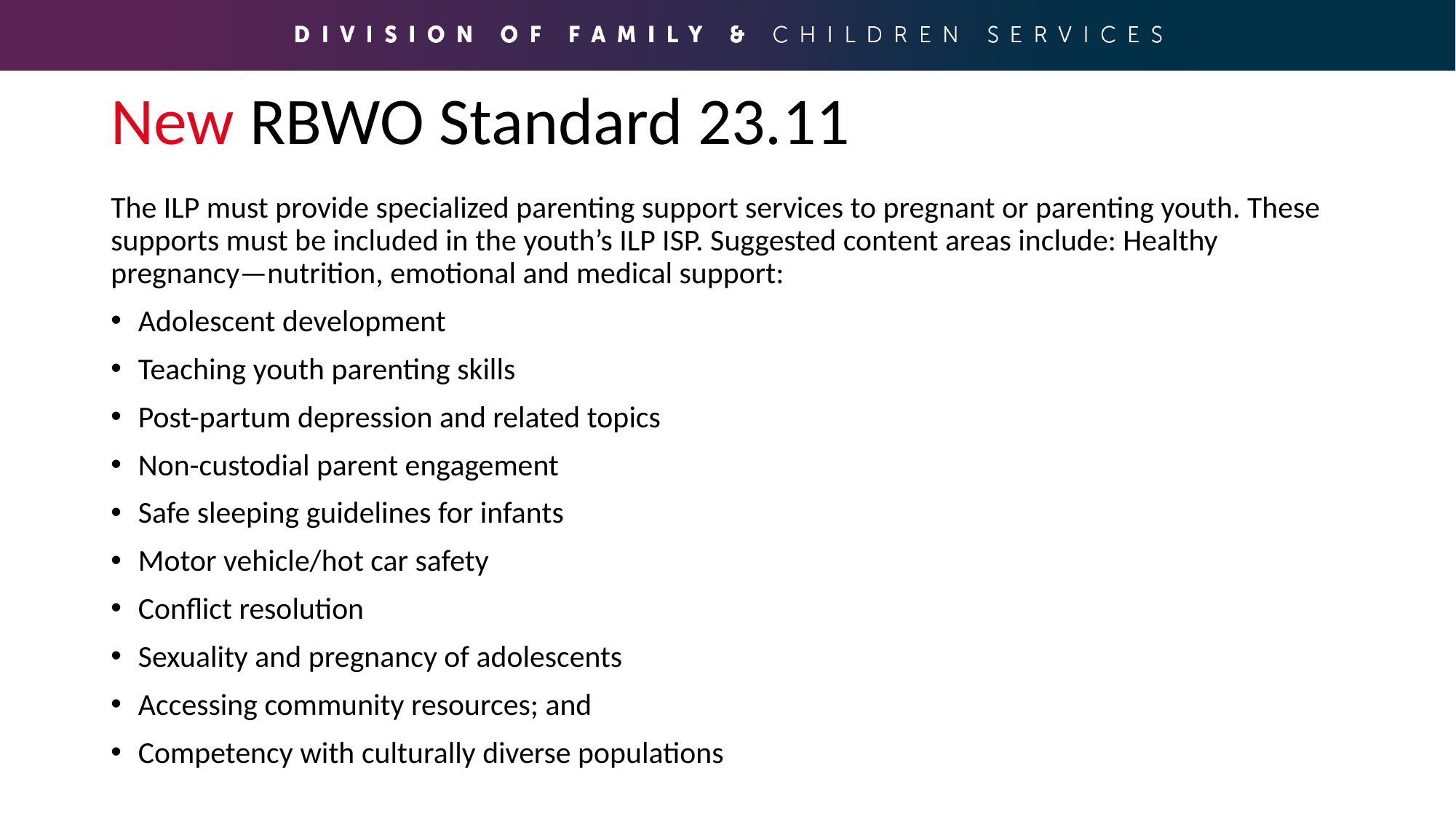

# New RBWO Standard 23.11
The ILP must provide specialized parenting support services to pregnant or parenting youth. These supports must be included in the youth’s ILP ISP. Suggested content areas include: Healthy pregnancy—nutrition, emotional and medical support:
Adolescent development
Teaching youth parenting skills
Post-partum depression and related topics
Non-custodial parent engagement
Safe sleeping guidelines for infants
Motor vehicle/hot car safety
Conflict resolution
Sexuality and pregnancy of adolescents
Accessing community resources; and
Competency with culturally diverse populations